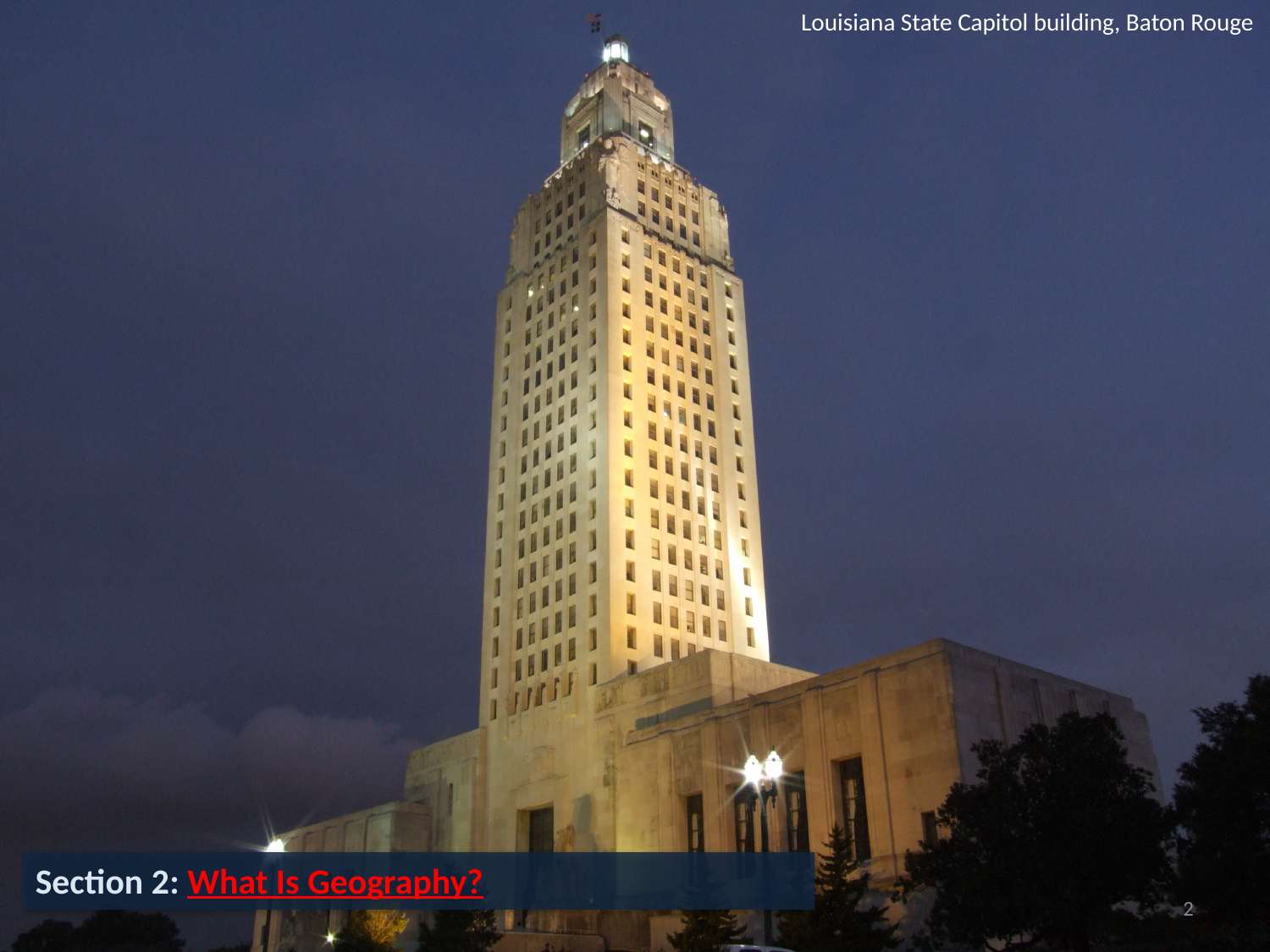

Louisiana State Capitol building, Baton Rouge

Section 2: What Is Geography?
2